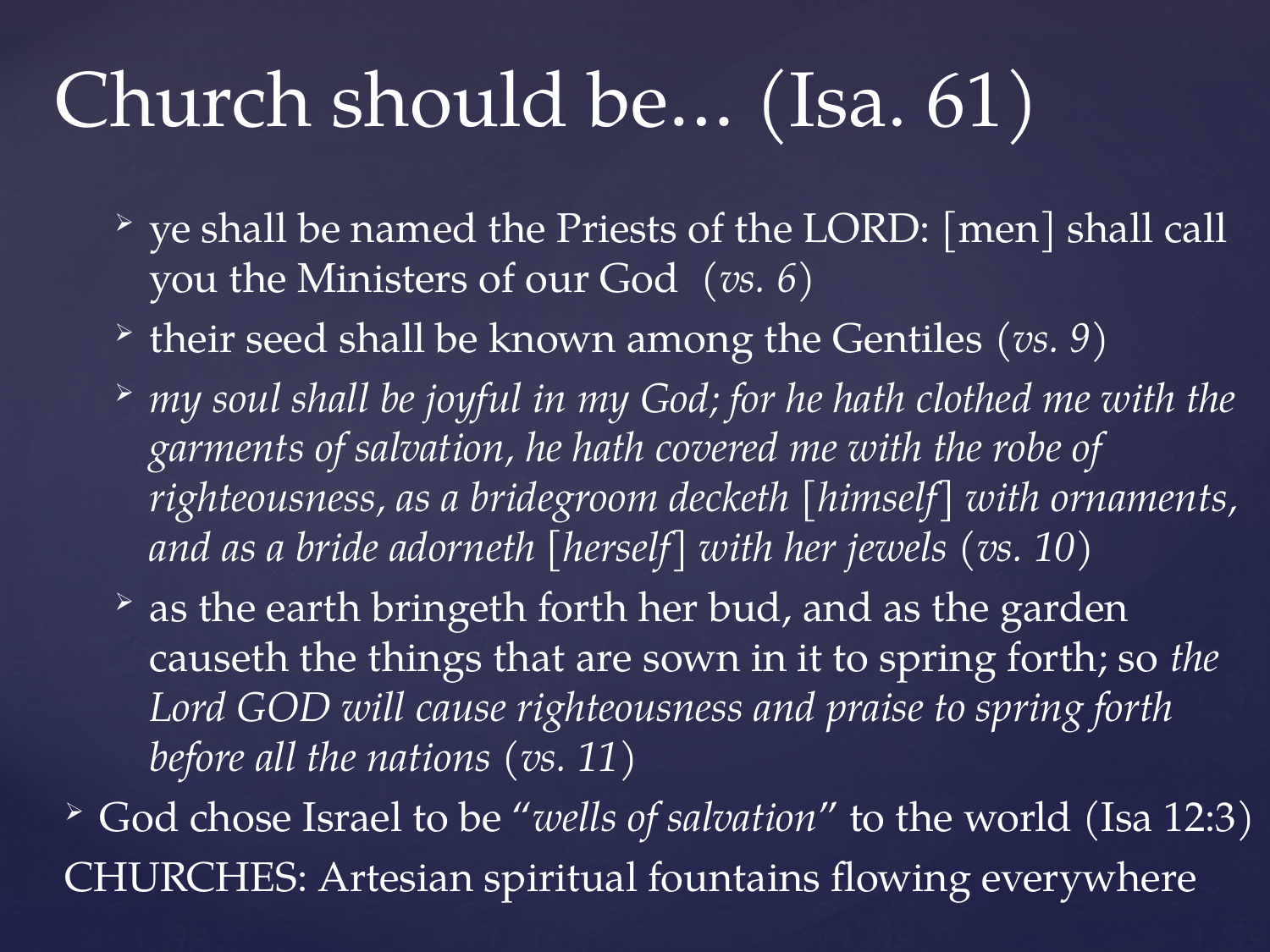

# Church should be… (Isa. 61)
ye shall be named the Priests of the LORD: [men] shall call you the Ministers of our God  (vs. 6)
their seed shall be known among the Gentiles (vs. 9)
my soul shall be joyful in my God; for he hath clothed me with the garments of salvation, he hath covered me with the robe of righteousness, as a bridegroom decketh [himself] with ornaments, and as a bride adorneth [herself] with her jewels (vs. 10)
as the earth bringeth forth her bud, and as the garden causeth the things that are sown in it to spring forth; so the Lord GOD will cause righteousness and praise to spring forth before all the nations (vs. 11)
God chose Israel to be “wells of salvation” to the world (Isa 12:3)
CHURCHES: Artesian spiritual fountains flowing everywhere